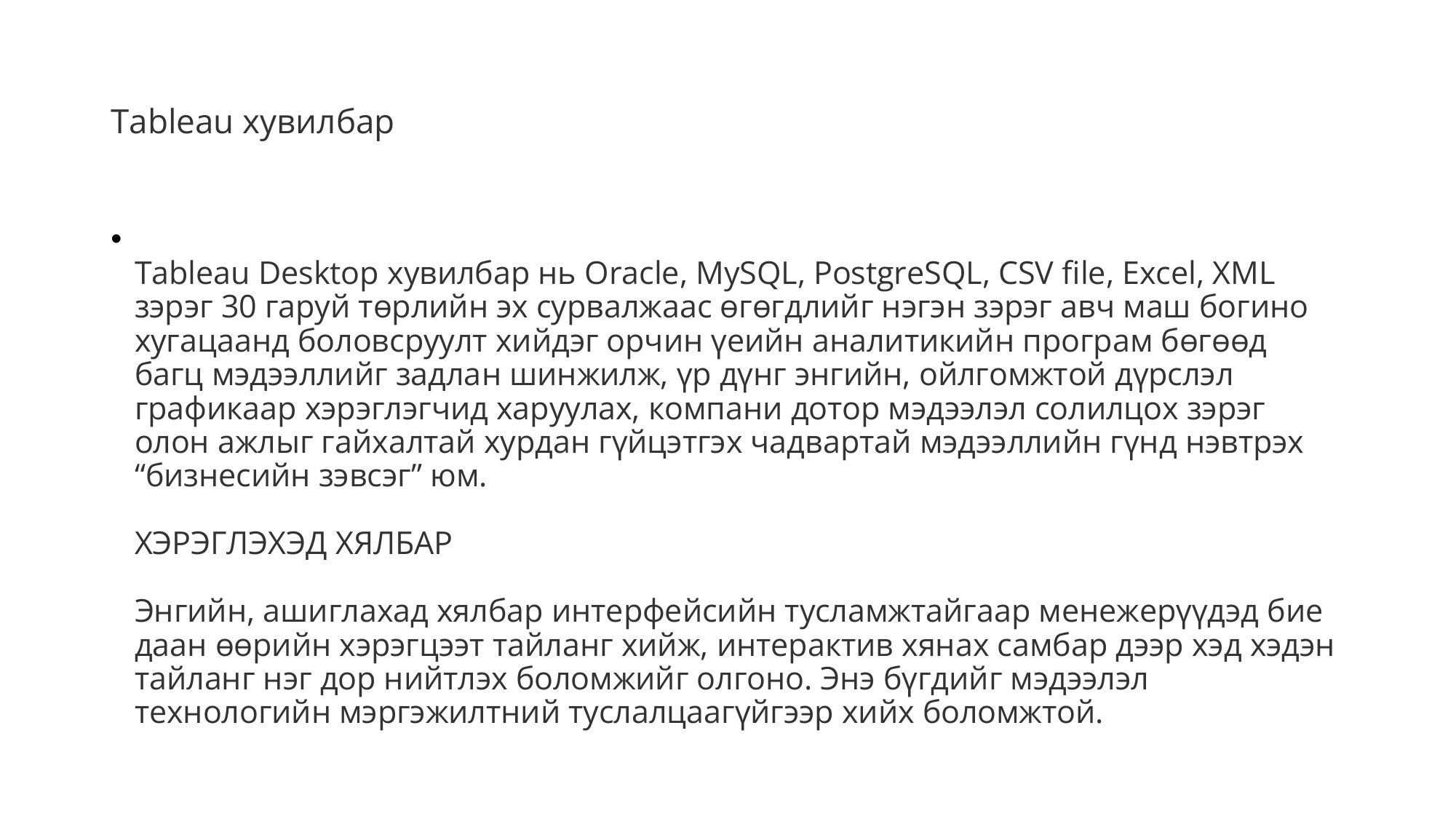

# Tableau хувилбар
Tableau Desktop хувилбар нь Oracle, MySQL, PostgreSQL, CSV file, Excel, XML зэрэг 30 гаруй төрлийн эх сурвалжаас өгөгдлийг нэгэн зэрэг авч маш богино хугацаанд боловсруулт хийдэг орчин үеийн аналитикийн програм бөгөөд багц мэдээллийг задлан шинжилж, үр дүнг энгийн, ойлгомжтой дүрслэл графикаар хэрэглэгчид харуулах, компани дотор мэдээлэл солилцох зэрэг олон ажлыг гайхалтай хурдан гүйцэтгэх чадвартай мэдээллийн гүнд нэвтрэх “бизнесийн зэвсэг” юм.
ХЭРЭГЛЭХЭД ХЯЛБАР
Энгийн, ашиглахад хялбар интерфейсийн тусламжтайгаар менежерүүдэд бие даан өөрийн хэрэгцээт тайланг хийж, интерактив хянах самбар дээр хэд хэдэн тайланг нэг дор нийтлэх боломжийг олгоно. Энэ бүгдийг мэдээлэл технологийн мэргэжилтний туслалцаагүйгээр хийх боломжтой.